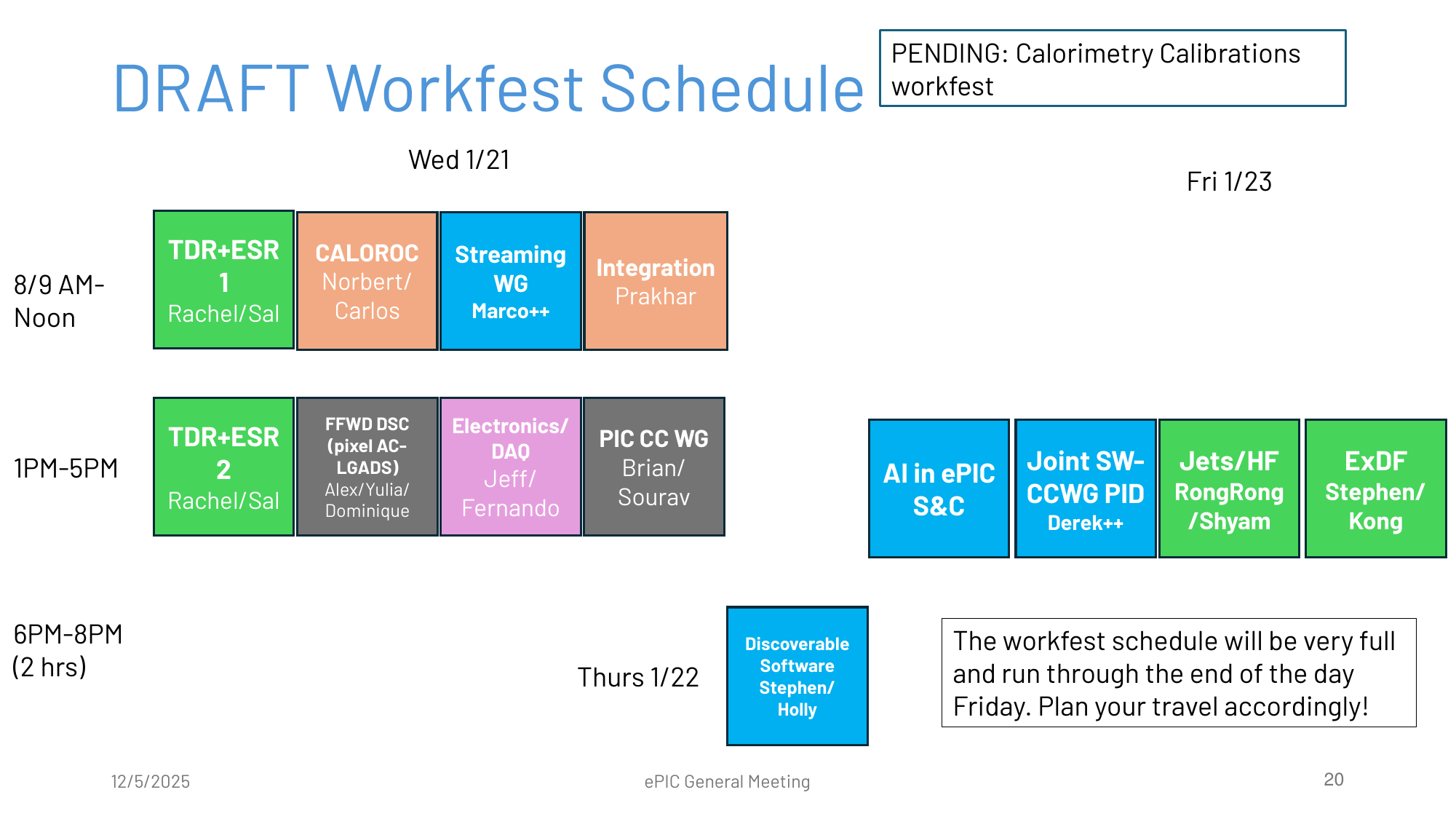

PENDING: Calorimetry Calibrations workfest
# DRAFT Workfest Schedule
Wed 1/21
Fri 1/23
TDR+ESR 1
Rachel/Sal
CALOROC
Norbert/
Carlos
Streaming WG
Marco++
Integration
Prakhar
8/9 AM-Noon
FFWD DSC
(pixel AC-LGADS)
Alex/Yulia/
Dominique
Electronics/DAQ
Jeff/
Fernando
PIC CC WG
Brian/
Sourav
TDR+ESR 2
Rachel/Sal
AI in ePIC
S&C
ExDF
Stephen/
Kong
Joint SW-CCWG PID
Derek++
Jets/HF
RongRong/Shyam
1PM-5PM
Discoverable Software
Stephen/
Holly
6PM-8PM
(2 hrs)
The workfest schedule will be very full and run through the end of the day Friday. Plan your travel accordingly!
Thurs 1/22
12/5/2025
ePIC General Meeting
20